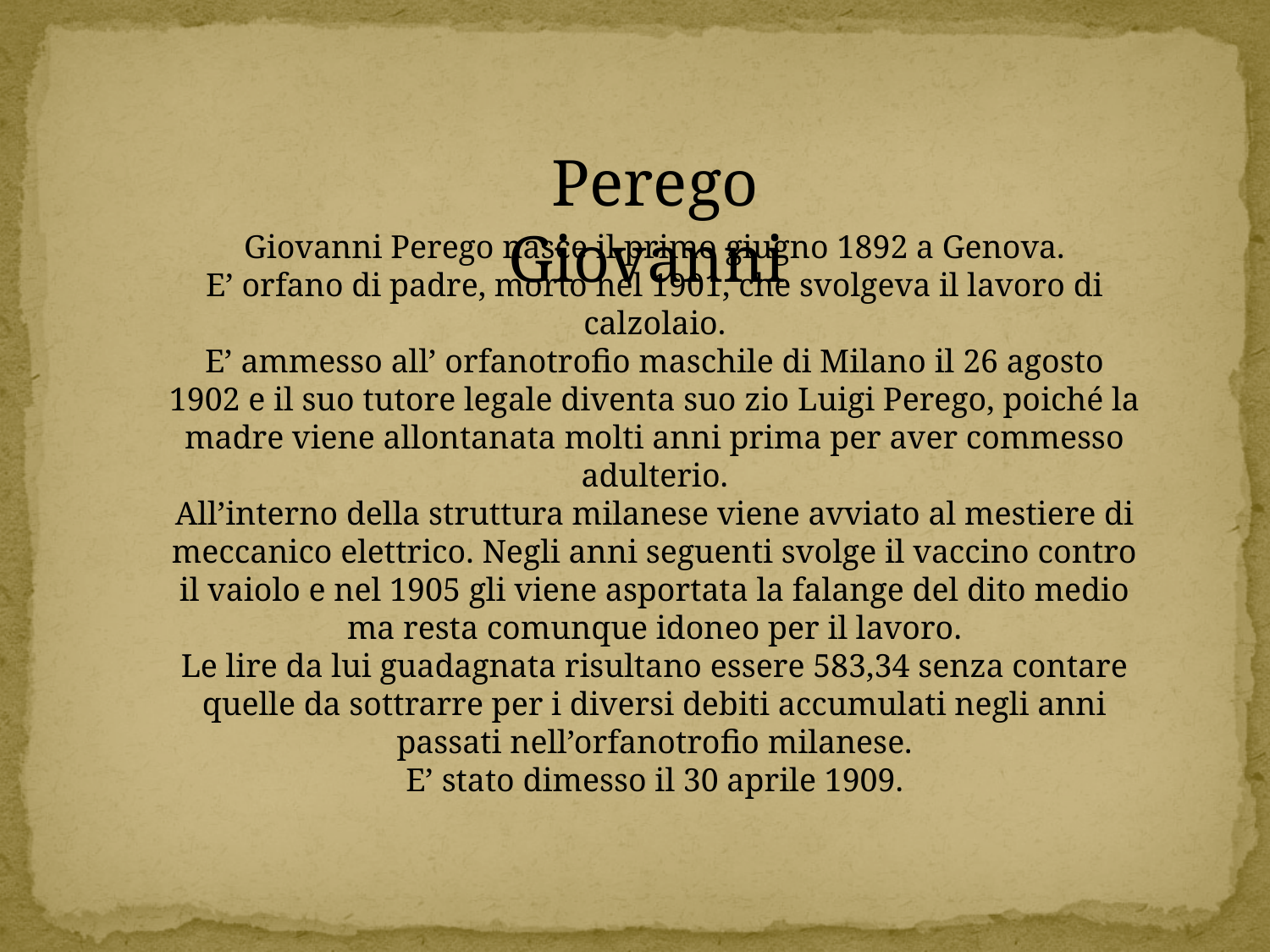

Perego Giovanni
Giovanni Perego nasce il primo giugno 1892 a Genova.
E’ orfano di padre, morto nel 1901, che svolgeva il lavoro di calzolaio.
E’ ammesso all’ orfanotrofio maschile di Milano il 26 agosto 1902 e il suo tutore legale diventa suo zio Luigi Perego, poiché la madre viene allontanata molti anni prima per aver commesso adulterio.
All’interno della struttura milanese viene avviato al mestiere di meccanico elettrico. Negli anni seguenti svolge il vaccino contro il vaiolo e nel 1905 gli viene asportata la falange del dito medio ma resta comunque idoneo per il lavoro.
Le lire da lui guadagnata risultano essere 583,34 senza contare quelle da sottrarre per i diversi debiti accumulati negli anni passati nell’orfanotrofio milanese.
E’ stato dimesso il 30 aprile 1909.